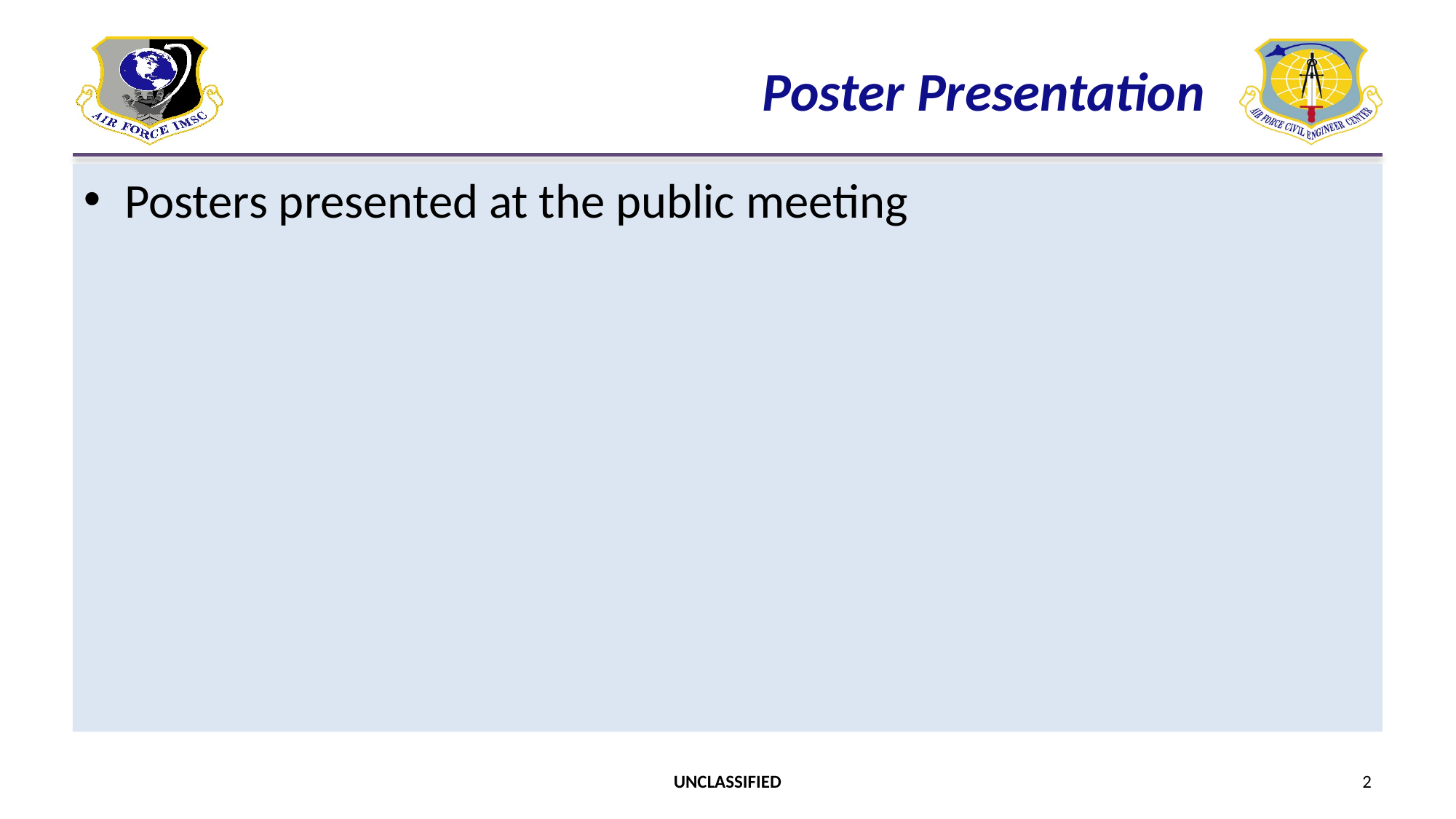

# Poster Presentation
Posters presented at the public meeting
UNCLASSIFIED
2